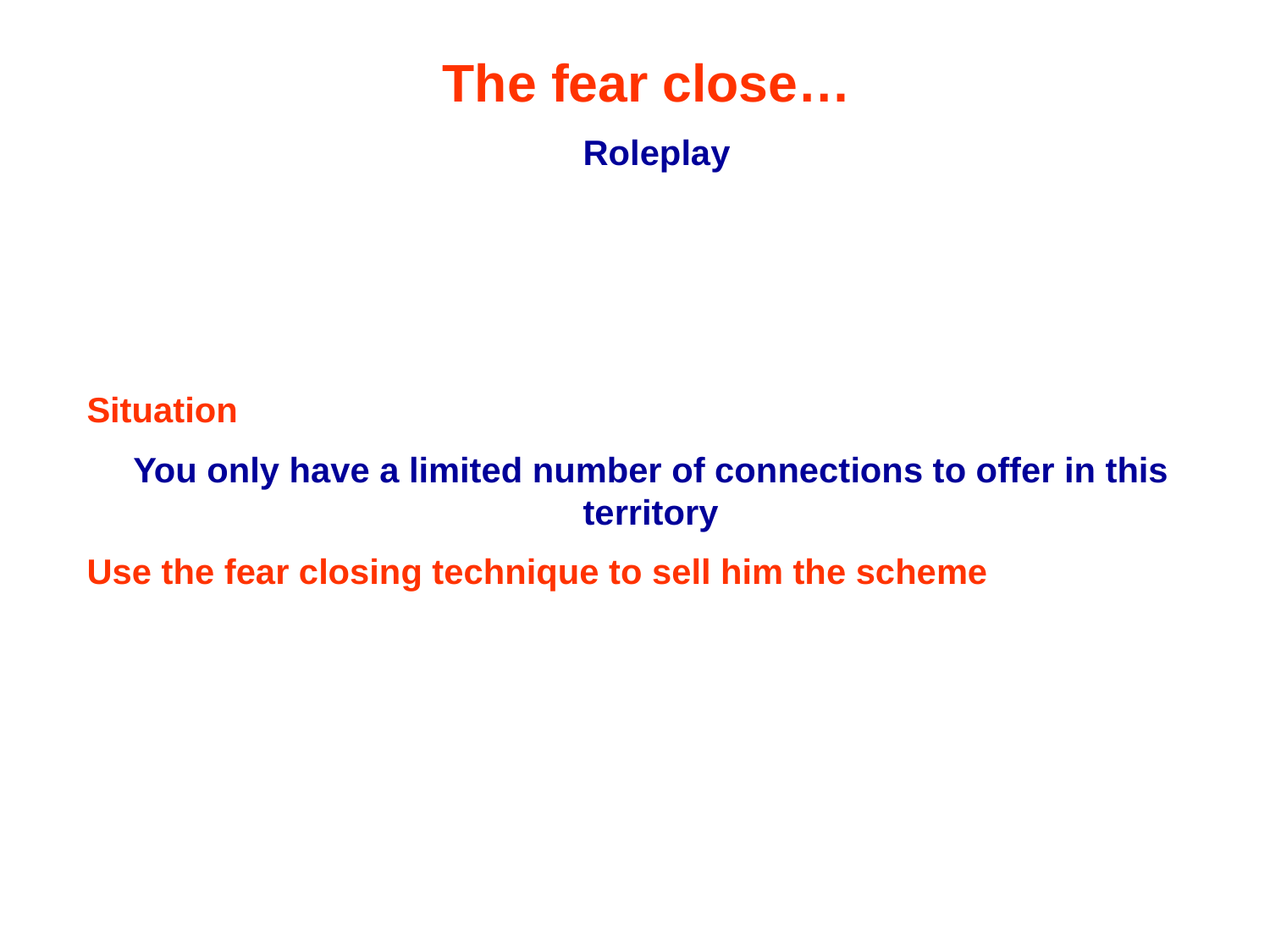

The fear close…
Roleplay
Situation
You only have a limited number of connections to offer in this territory
Use the fear closing technique to sell him the scheme